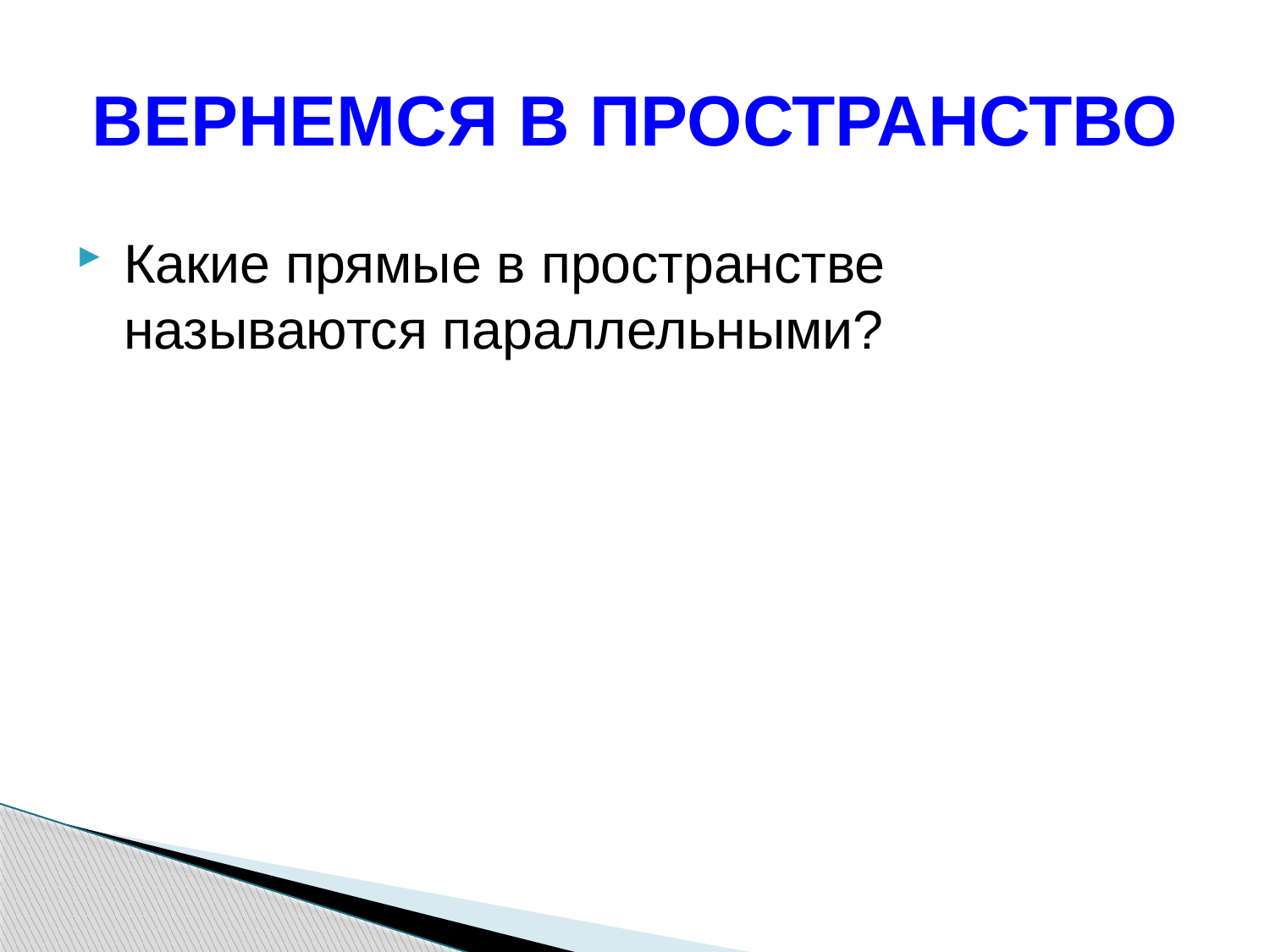

# ВЕРНЕМСЯ В ПРОСТРАНСТВО
Какие прямые в пространстве называются параллельными?